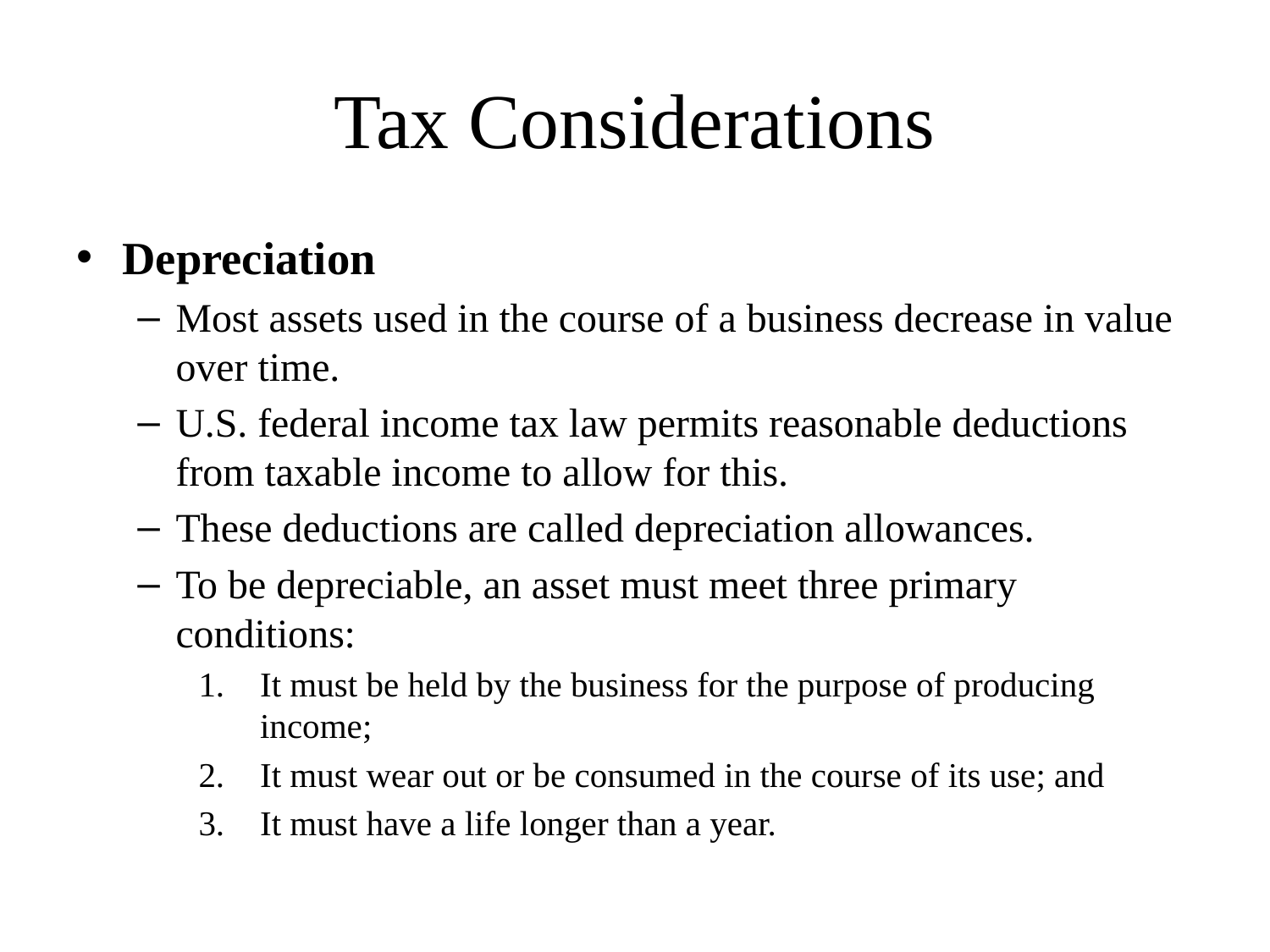

# Tax Considerations
Depreciation
Most assets used in the course of a business decrease in value over time.
U.S. federal income tax law permits reasonable deductions from taxable income to allow for this.
These deductions are called depreciation allowances.
To be depreciable, an asset must meet three primary conditions:
It must be held by the business for the purpose of producing income;
It must wear out or be consumed in the course of its use; and
It must have a life longer than a year.